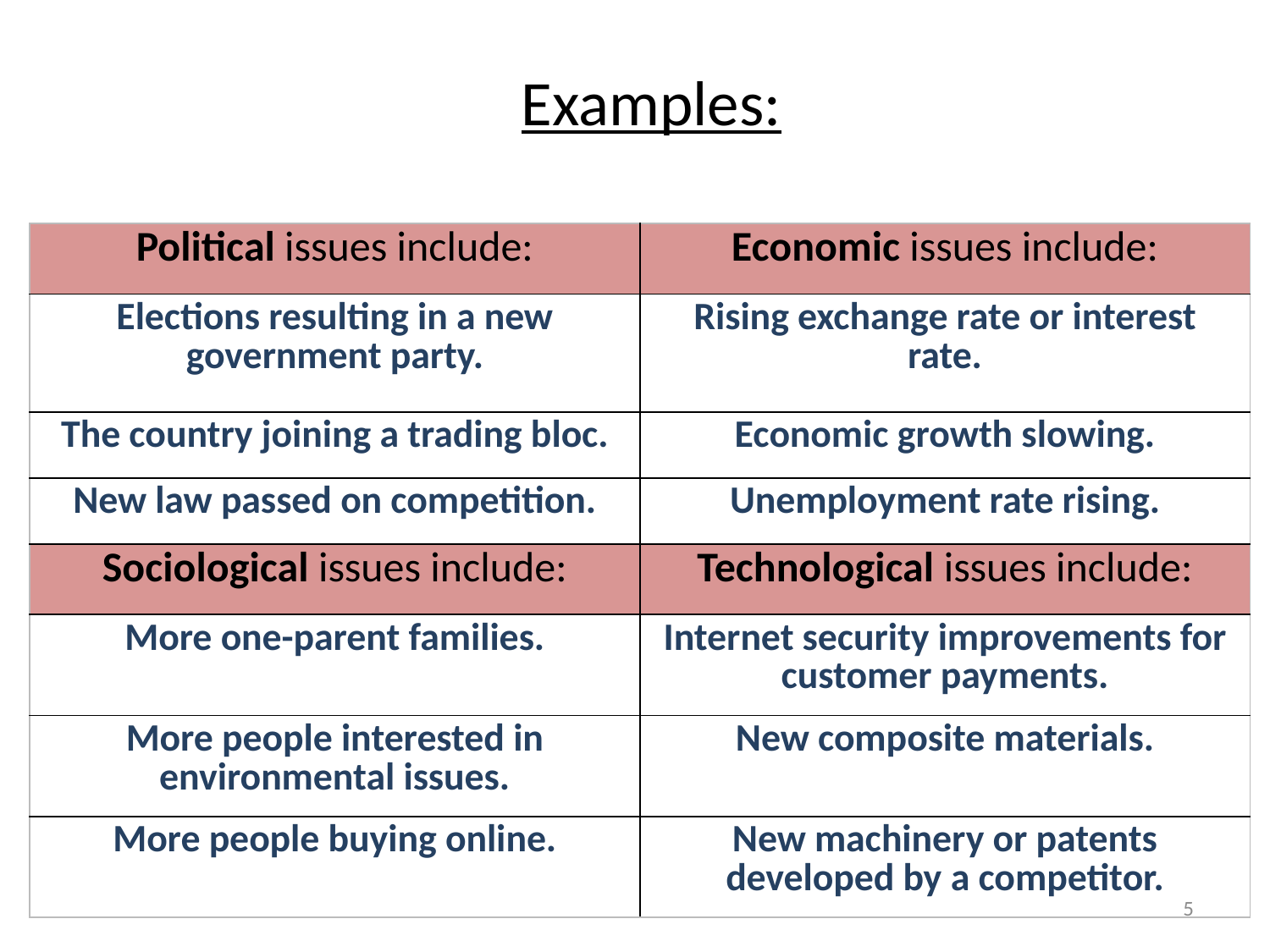

# Examples:
| Political issues include: | Economic issues include: |
| --- | --- |
| Elections resulting in a new government party. | Rising exchange rate or interest rate. |
| The country joining a trading bloc. | Economic growth slowing. |
| New law passed on competition. | Unemployment rate rising. |
| Sociological issues include: | Technological issues include: |
| More one-parent families. | Internet security improvements for customer payments. |
| More people interested in environmental issues. | New composite materials. |
| More people buying online. | New machinery or patents developed by a competitor. |
5